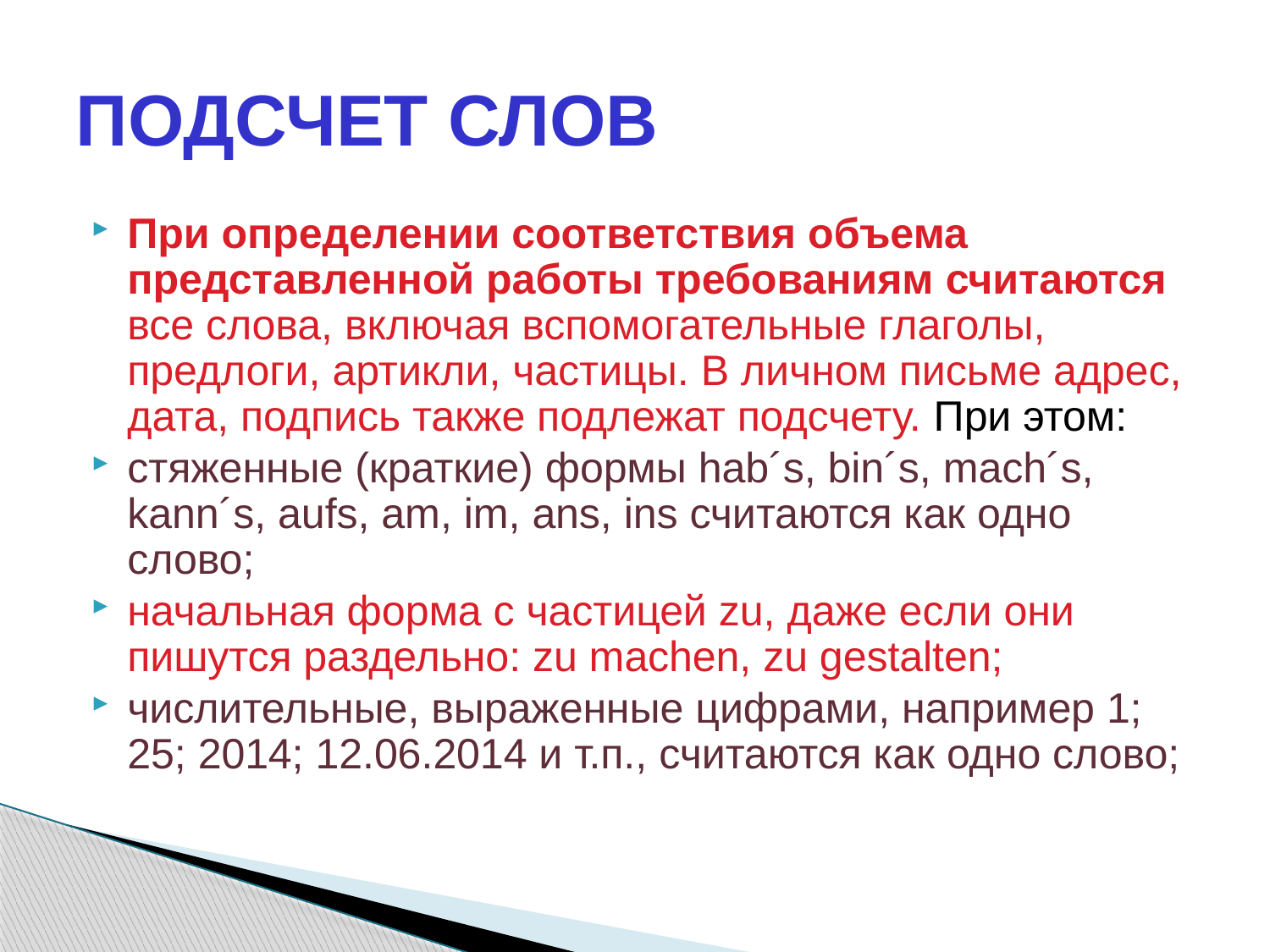

# ПОДСЧЕТ СЛОВ
При определении соответствия объема представленной работы требованиям считаются все слова, включая вспомогательные глаголы, предлоги, артикли, частицы. В личном письме адрес, дата, подпись также подлежат подсчету. При этом:
стяженные (краткие) формы hab´s, bin´s, mach´s, kann´s, aufs, am, im, ans, ins считаются как одно слово;
начальная форма с частицей zu, даже если они пишутся раздельно: zu machen, zu gestalten;
числительные, выраженные цифрами, например 1; 25; 2014; 12.06.2014 и т.п., считаются как одно слово;